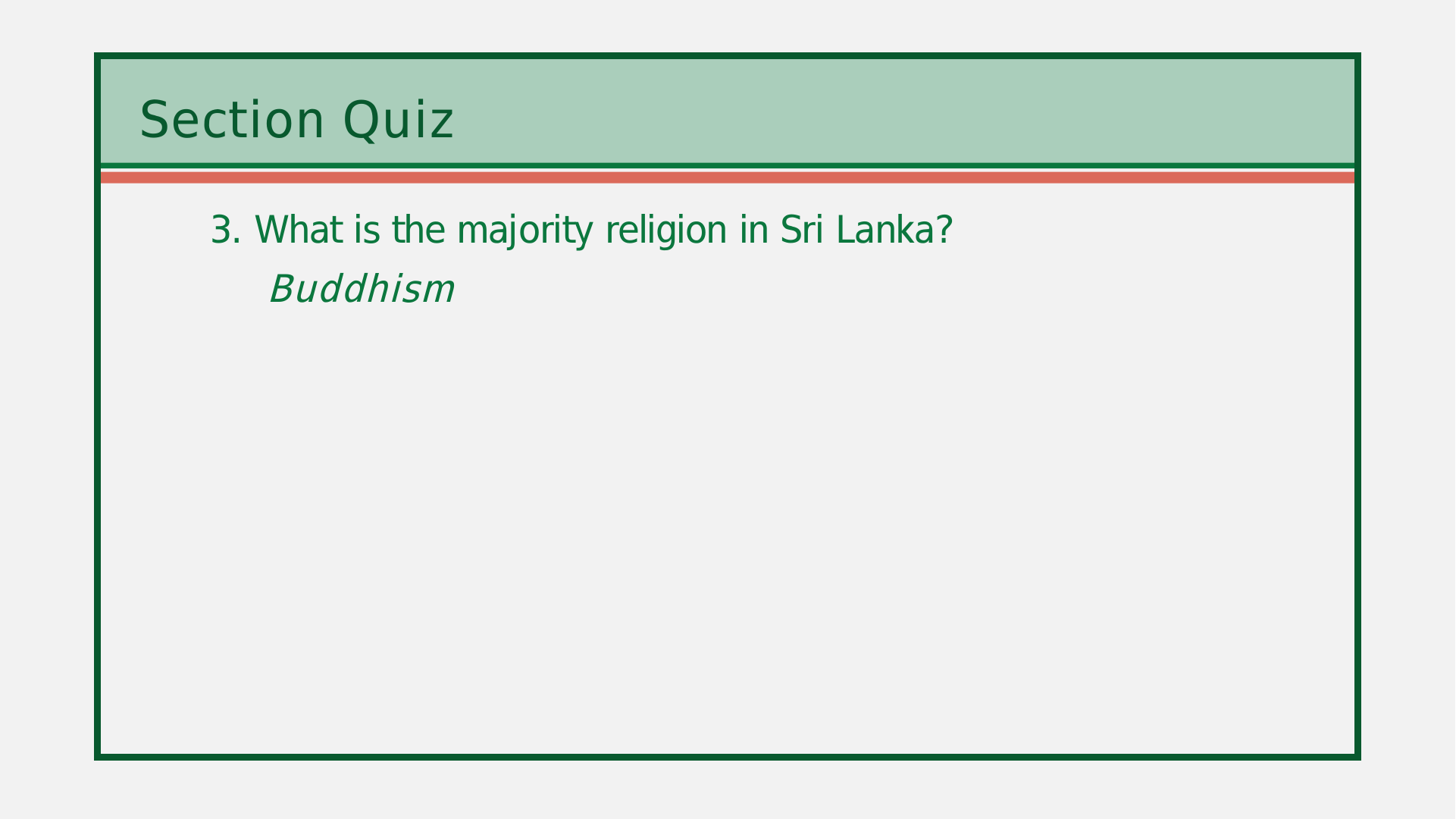

3. What is the majority religion in Sri Lanka?
	Buddhism